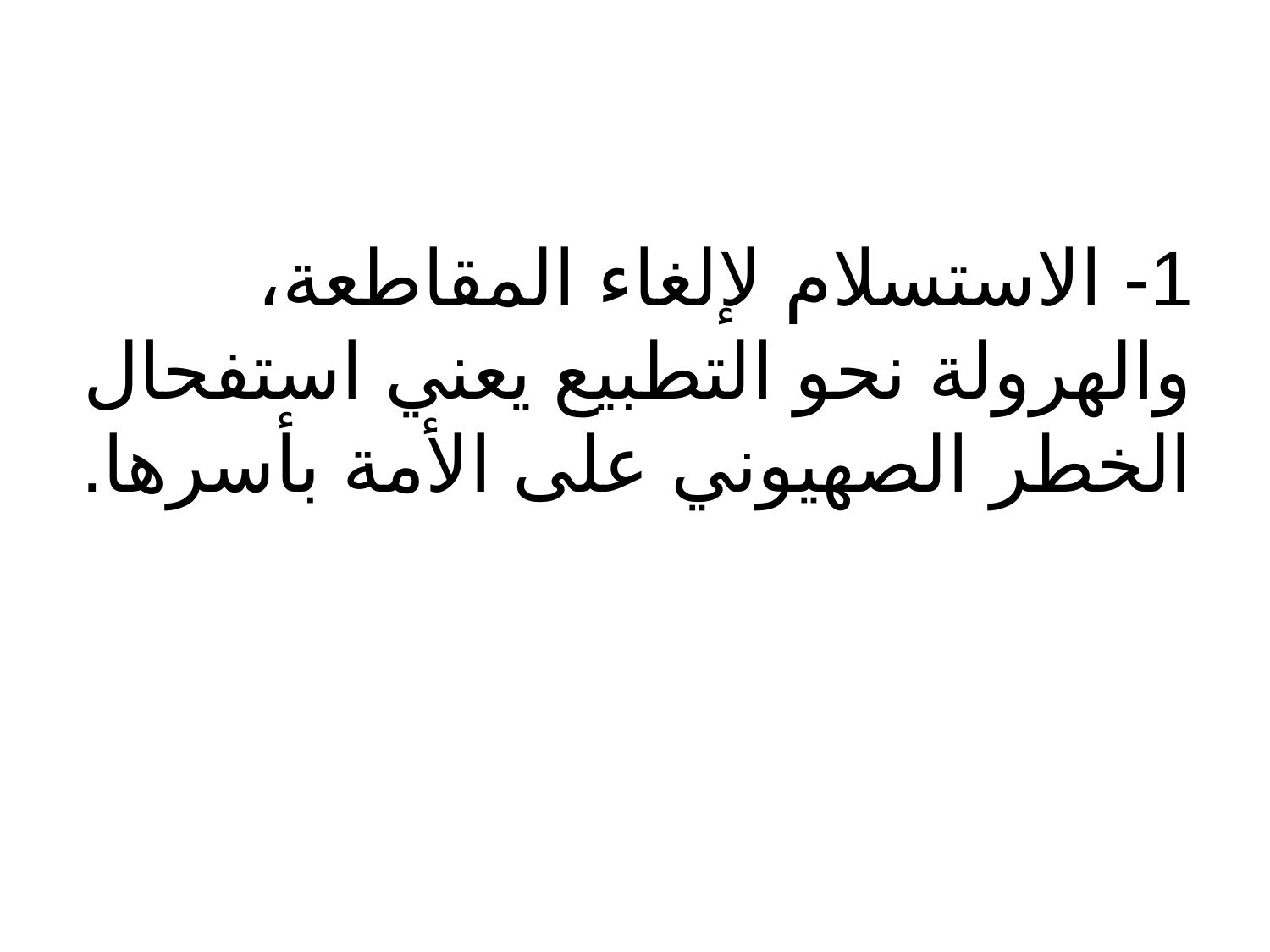

#
1- الاستسلام لإلغاء المقاطعة، والهرولة نحو التطبيع يعني استفحال الخطر الصهيوني على الأمة بأسرها.